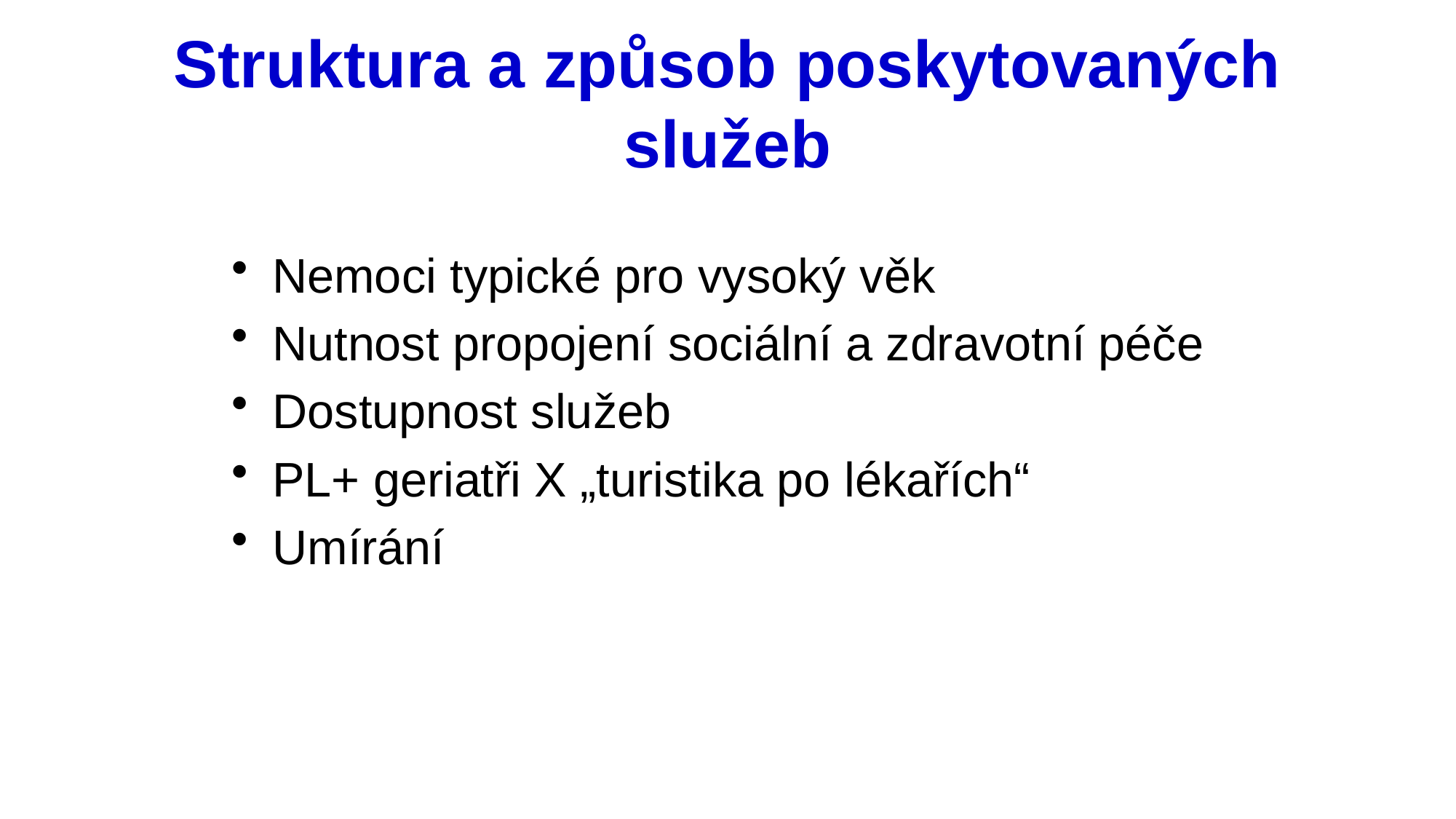

# Struktura a způsob poskytovaných služeb
Nemoci typické pro vysoký věk
Nutnost propojení sociální a zdravotní péče
Dostupnost služeb
PL+ geriatři X „turistika po lékařích“
Umírání